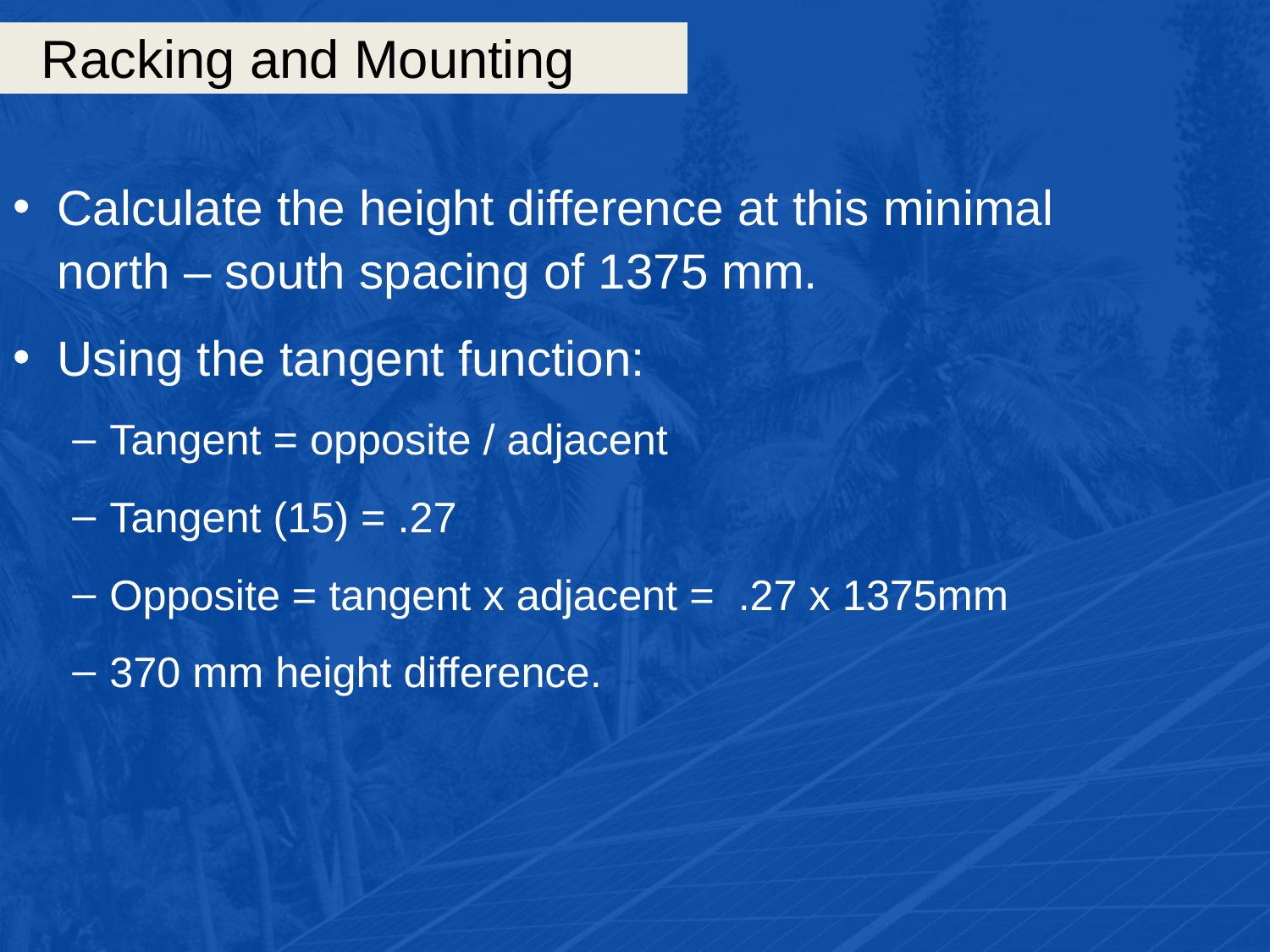

# Racking and Mounting
Calculate the height difference at this minimal north – south spacing of 1375 mm.
Using the tangent function:
Tangent = opposite / adjacent
Tangent (15) = .27
Opposite = tangent x adjacent =  .27 x 1375mm
370 mm height difference.